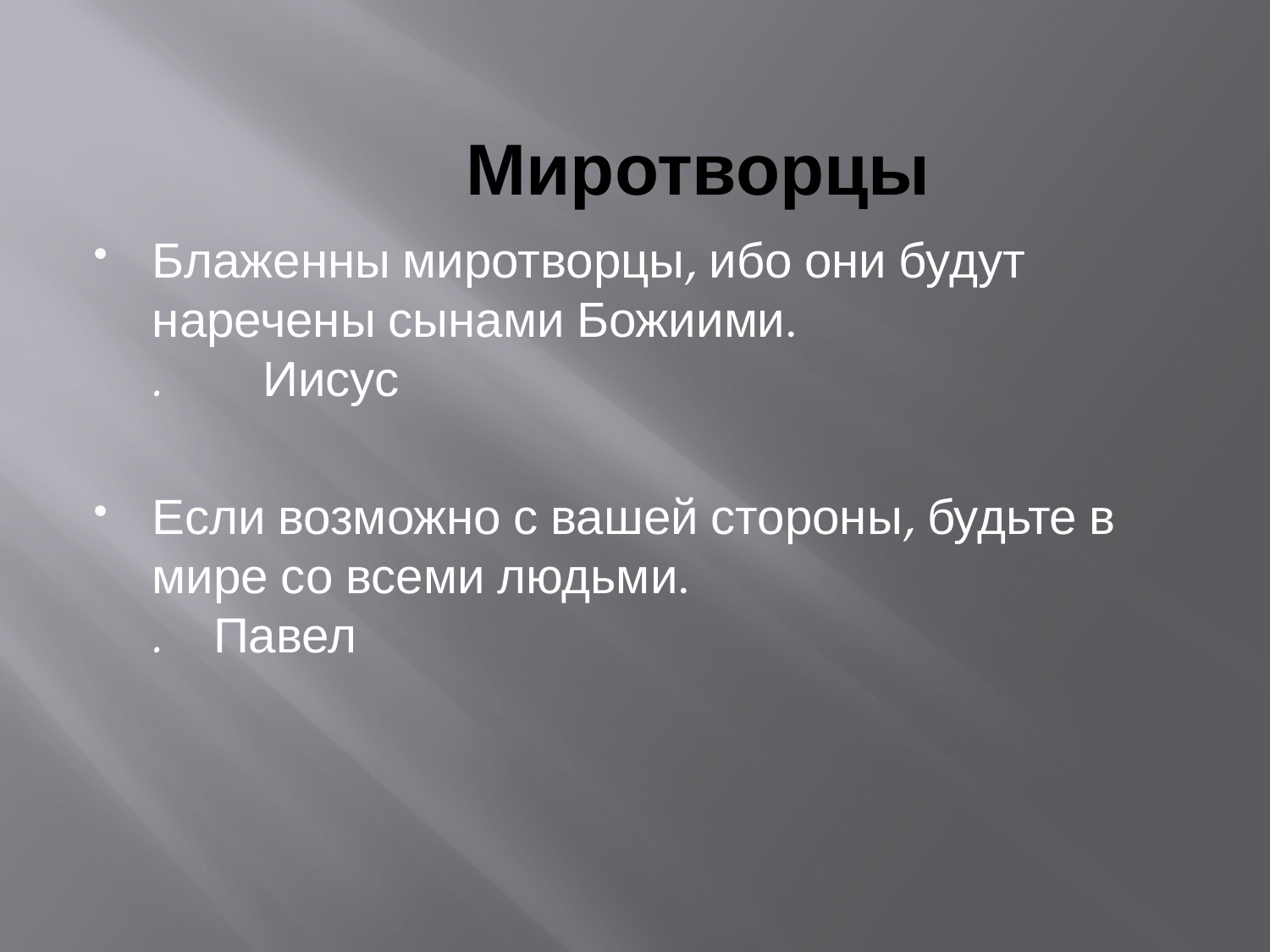

# Миротворцы
Блаженны миротворцы, ибо они будут наречены сынами Божиими.
.        Иисус

Если возможно с вашей стороны, будьте в мире со всеми людьми.
.    Павел